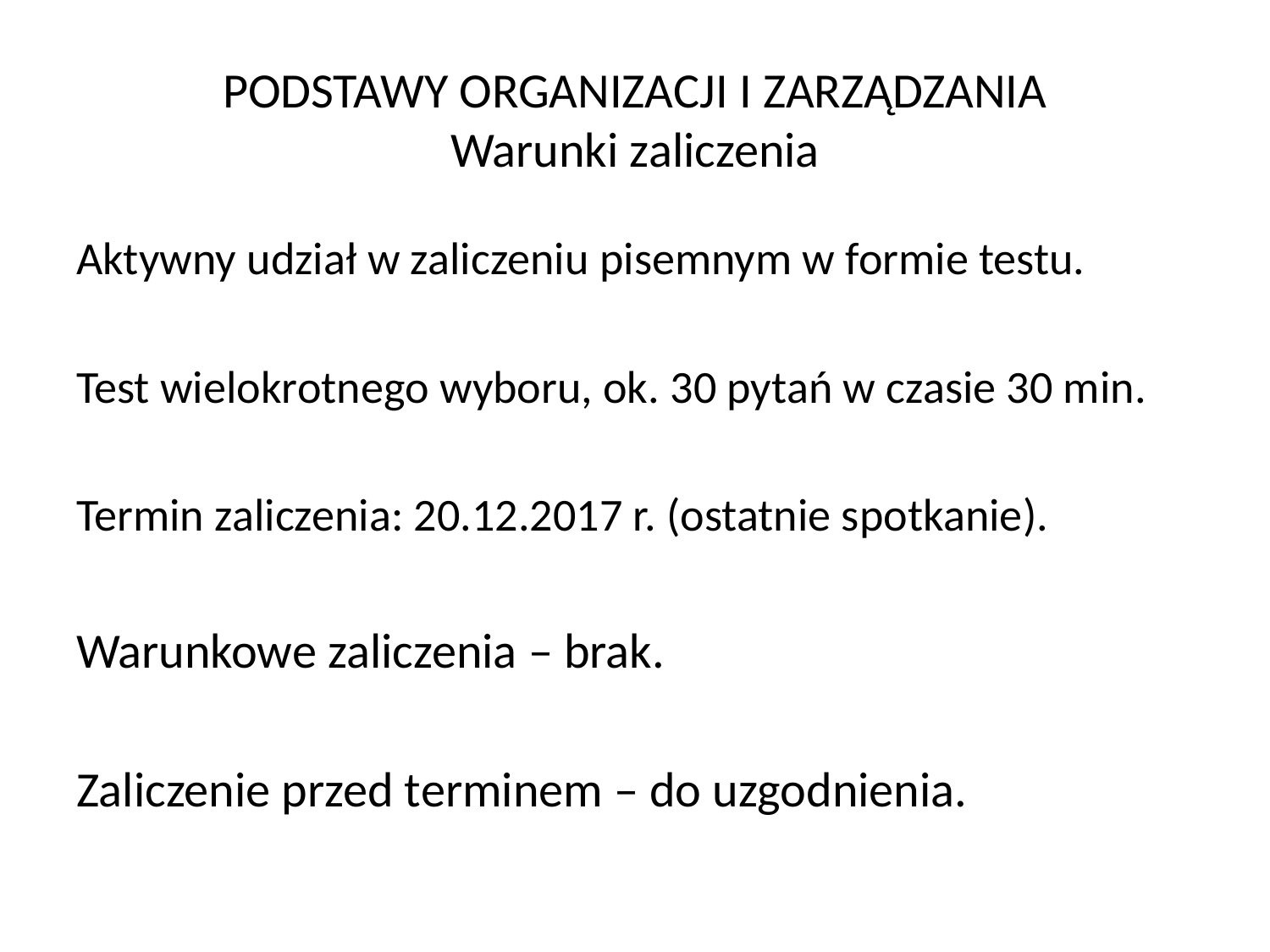

# PODSTAWY ORGANIZACJI I ZARZĄDZANIA Warunki zaliczenia
Aktywny udział w zaliczeniu pisemnym w formie testu.

Test wielokrotnego wyboru, ok. 30 pytań w czasie 30 min.

Termin zaliczenia: 20.12.2017 r. (ostatnie spotkanie).

Warunkowe zaliczenia – brak.

Zaliczenie przed terminem – do uzgodnienia.